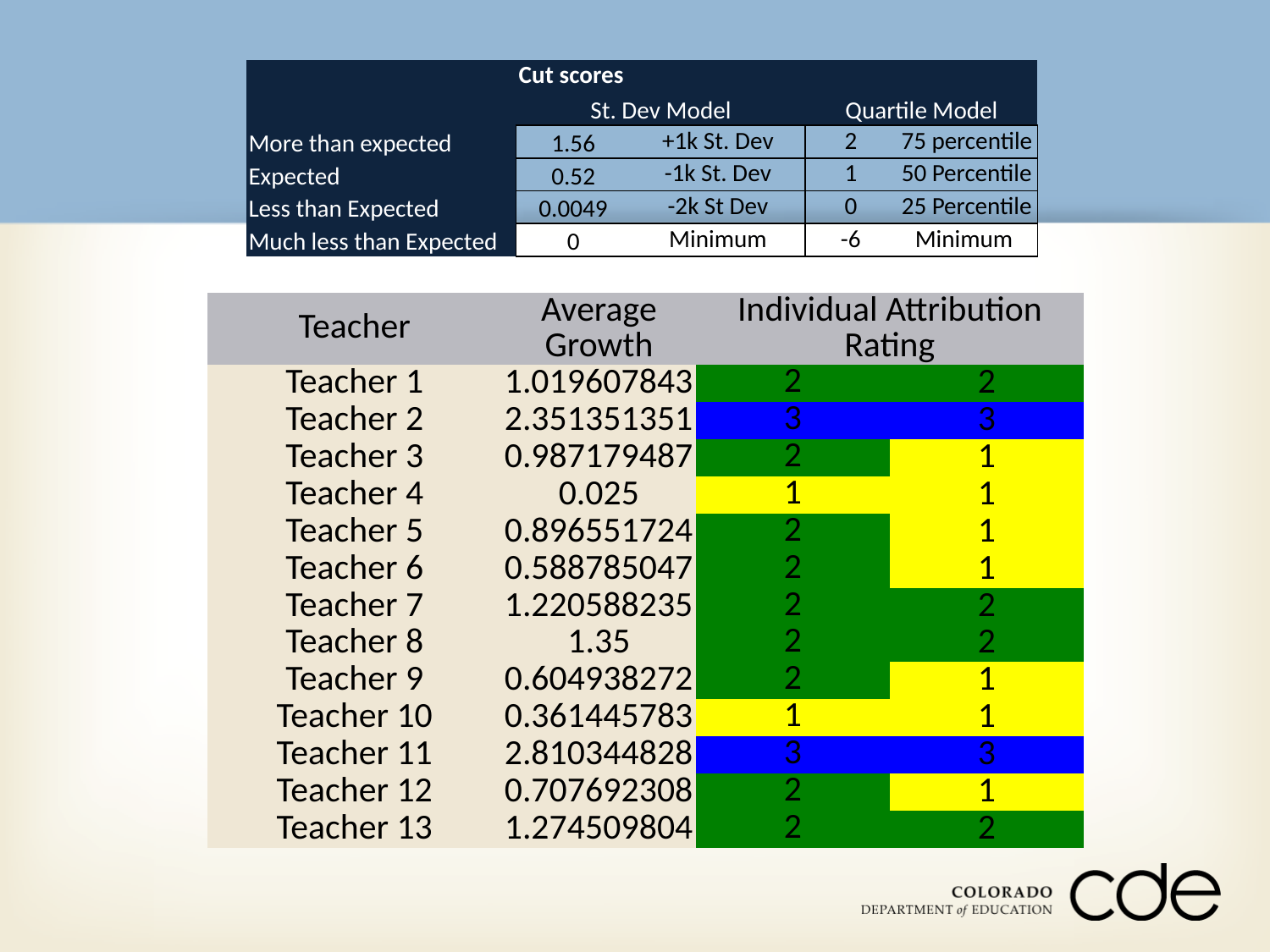

| Cut scores |  |  |  |  |
| --- | --- | --- | --- | --- |
|  | St. Dev Model |  | Quartile Model |  |
| More than expected | 1.56 | +1k St. Dev | 2 | 75 percentile |
| Expected | 0.52 | -1k St. Dev | 1 | 50 Percentile |
| Less than Expected | 0.0049 | -2k St Dev | 0 | 25 Percentile |
| Much less than Expected | 0 | Minimum | -6 | Minimum |
| Teacher | Average Growth | Individual Attribution Rating |  |
| --- | --- | --- | --- |
| Teacher 1 | 1.019607843 | 2 | 2 |
| Teacher 2 | 2.351351351 | 3 | 3 |
| Teacher 3 | 0.987179487 | 2 | 1 |
| Teacher 4 | 0.025 | 1 | 1 |
| Teacher 5 | 0.896551724 | 2 | 1 |
| Teacher 6 | 0.588785047 | 2 | 1 |
| Teacher 7 | 1.220588235 | 2 | 2 |
| Teacher 8 | 1.35 | 2 | 2 |
| Teacher 9 | 0.604938272 | 2 | 1 |
| Teacher 10 | 0.361445783 | 1 | 1 |
| Teacher 11 | 2.810344828 | 3 | 3 |
| Teacher 12 | 0.707692308 | 2 | 1 |
| Teacher 13 | 1.274509804 | 2 | 2 |